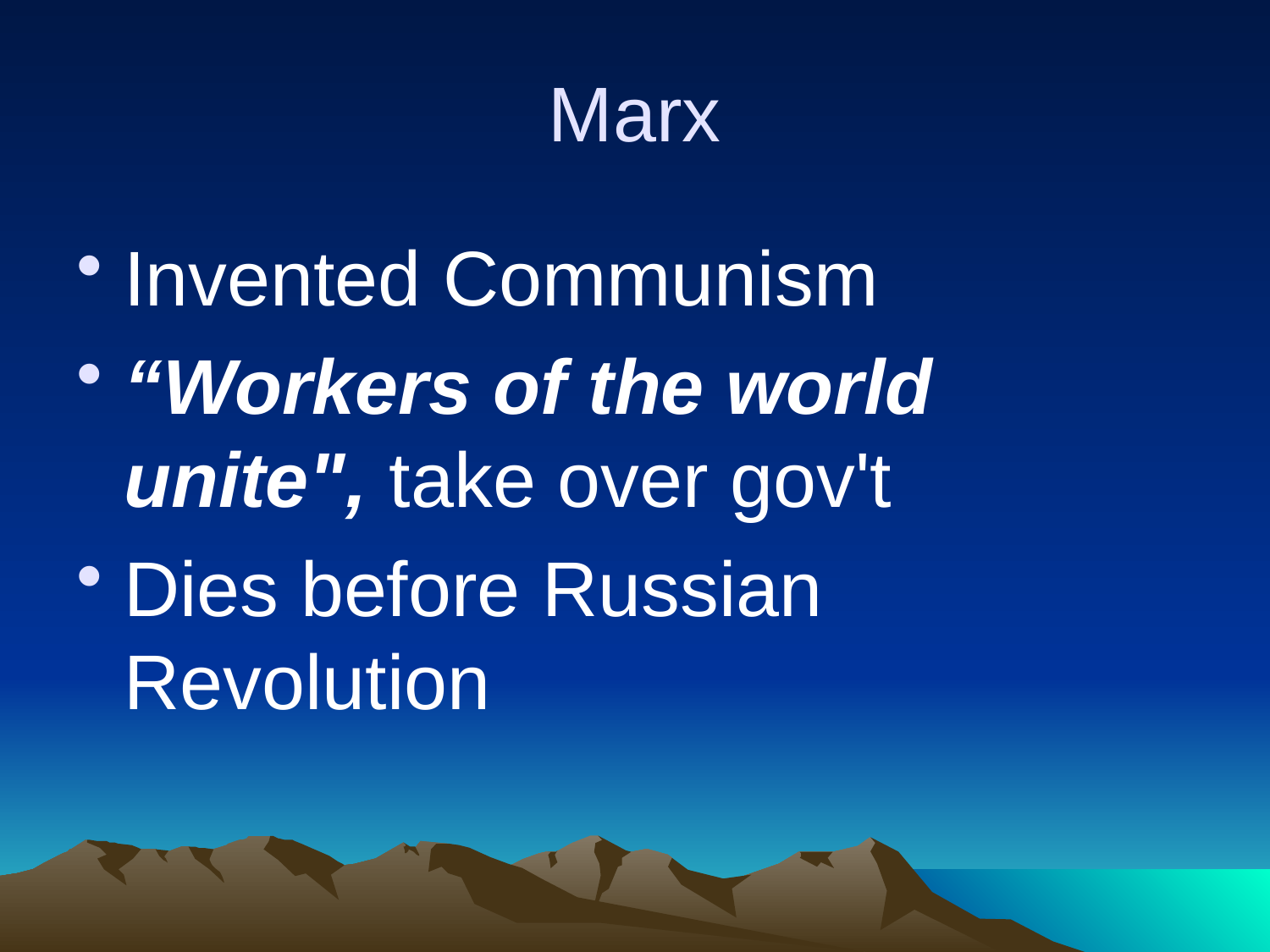

# Marx
Invented Communism
“Workers of the world unite", take over gov't
Dies before Russian Revolution